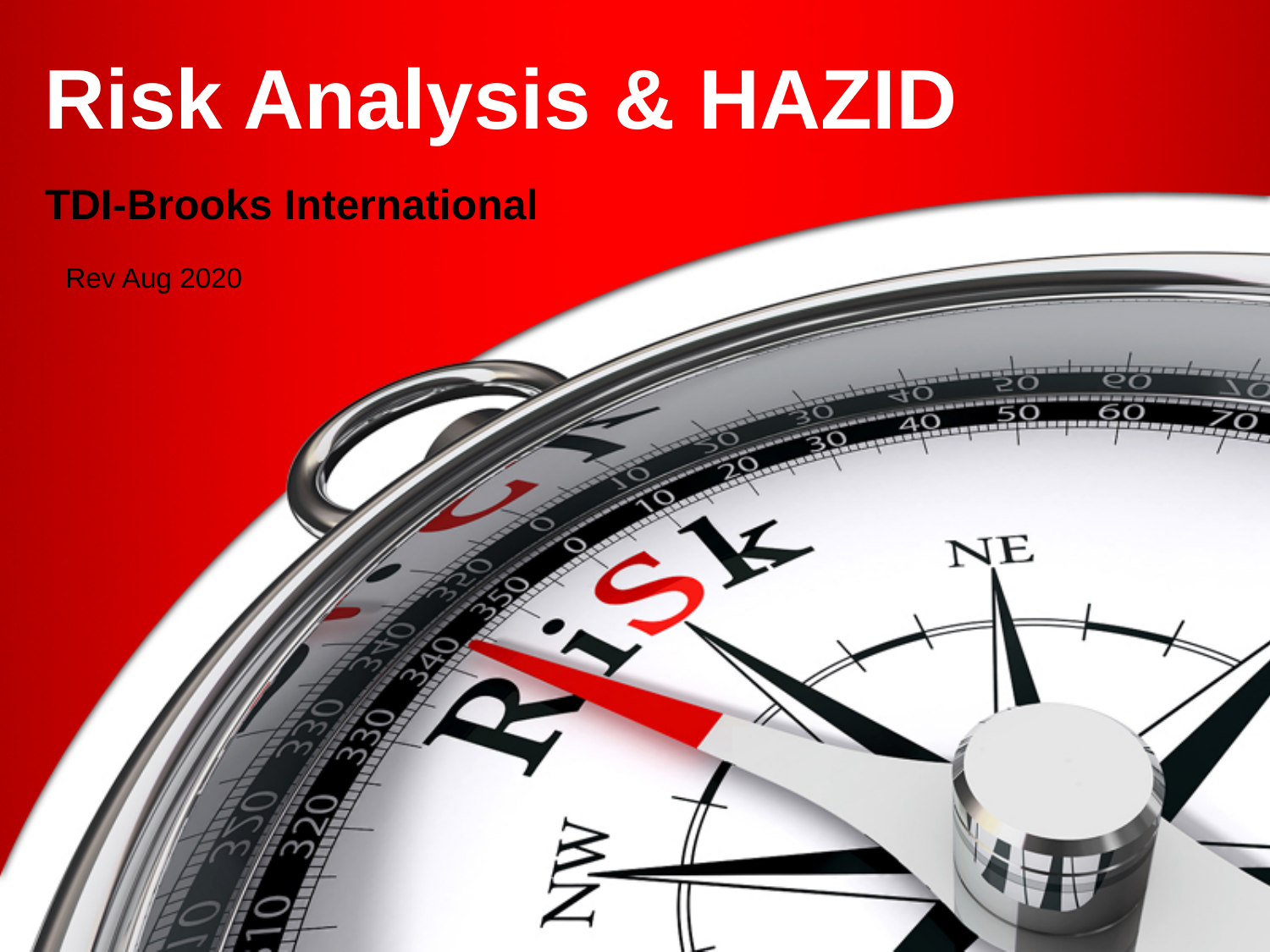

# Risk Analysis & HAZID
TDI-Brooks International
Rev Aug 2020